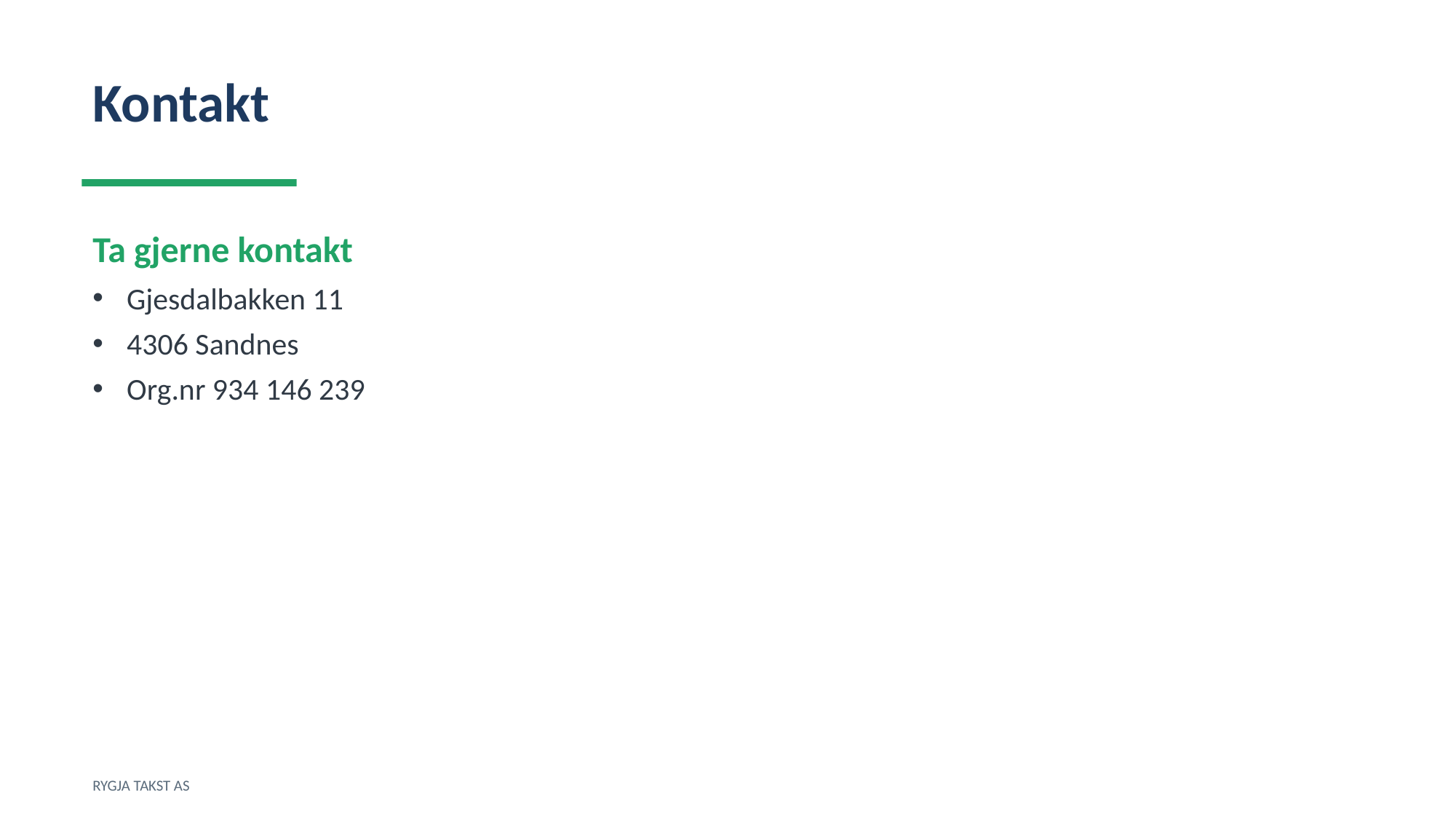

Kontakt

Ta gjerne kontakt
Gjesdalbakken 11
4306 Sandnes
Org.nr 934 146 239
RYGJA TAKST AS